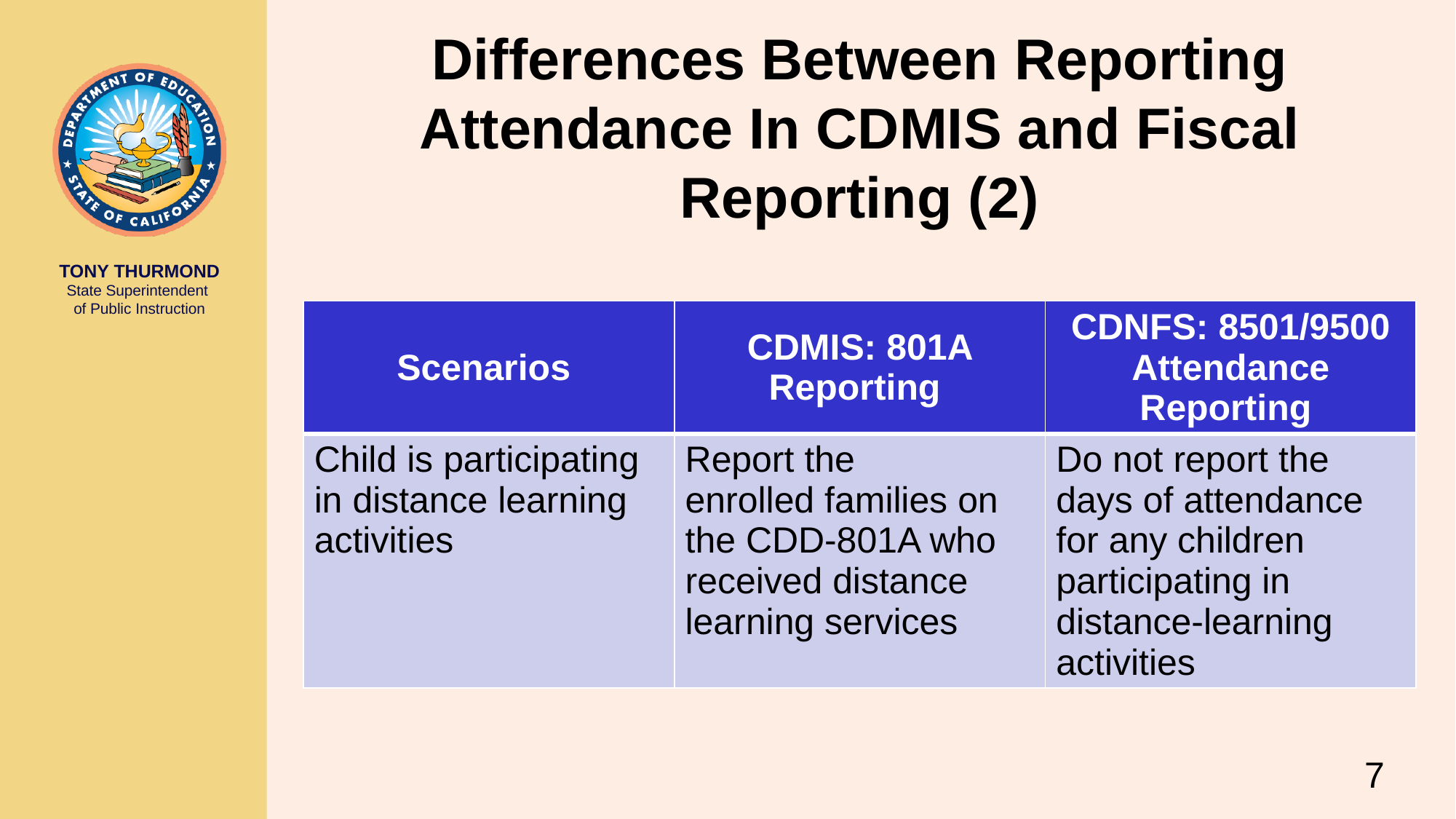

# Differences Between Reporting Attendance In CDMIS and Fiscal Reporting (2)
| Scenarios | CDMIS: 801A Reporting | CDNFS: 8501/9500 Attendance Reporting |
| --- | --- | --- |
| Child is participating in distance learning activities | Report the enrolled families on the CDD-801A who received distance learning services | Do not report the days of attendance for any children participating in distance-learning activities |
7